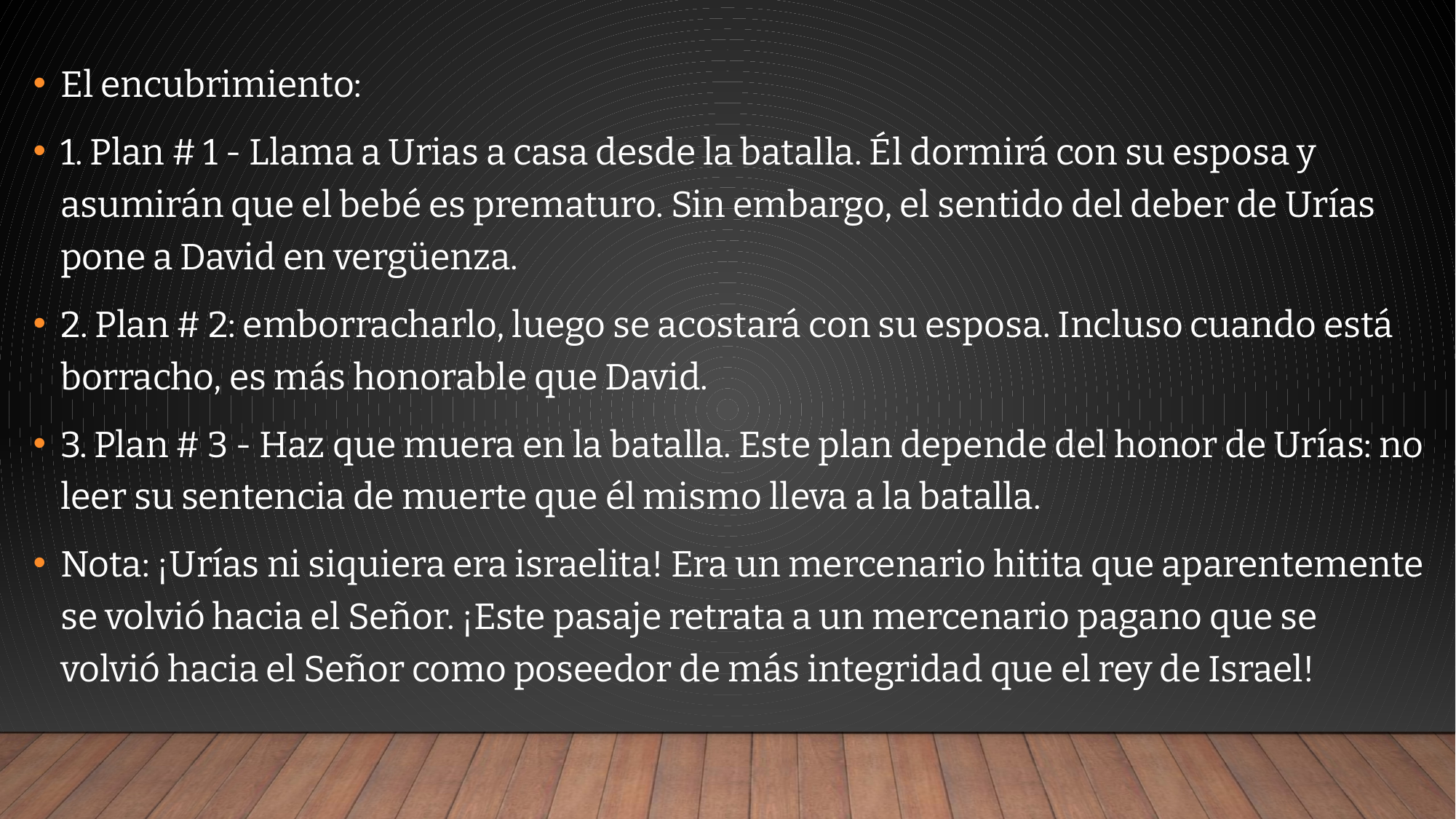

El encubrimiento:
1. Plan # 1 - Llama a Urias a casa desde la batalla. Él dormirá con su esposa y asumirán que el bebé es prematuro. Sin embargo, el sentido del deber de Urías pone a David en vergüenza.
2. Plan # 2: emborracharlo, luego se acostará con su esposa. Incluso cuando está borracho, es más honorable que David.
3. Plan # 3 - Haz que muera en la batalla. Este plan depende del honor de Urías: no leer su sentencia de muerte que él mismo lleva a la batalla.
Nota: ¡Urías ni siquiera era israelita! Era un mercenario hitita que aparentemente se volvió hacia el Señor. ¡Este pasaje retrata a un mercenario pagano que se volvió hacia el Señor como poseedor de más integridad que el rey de Israel!